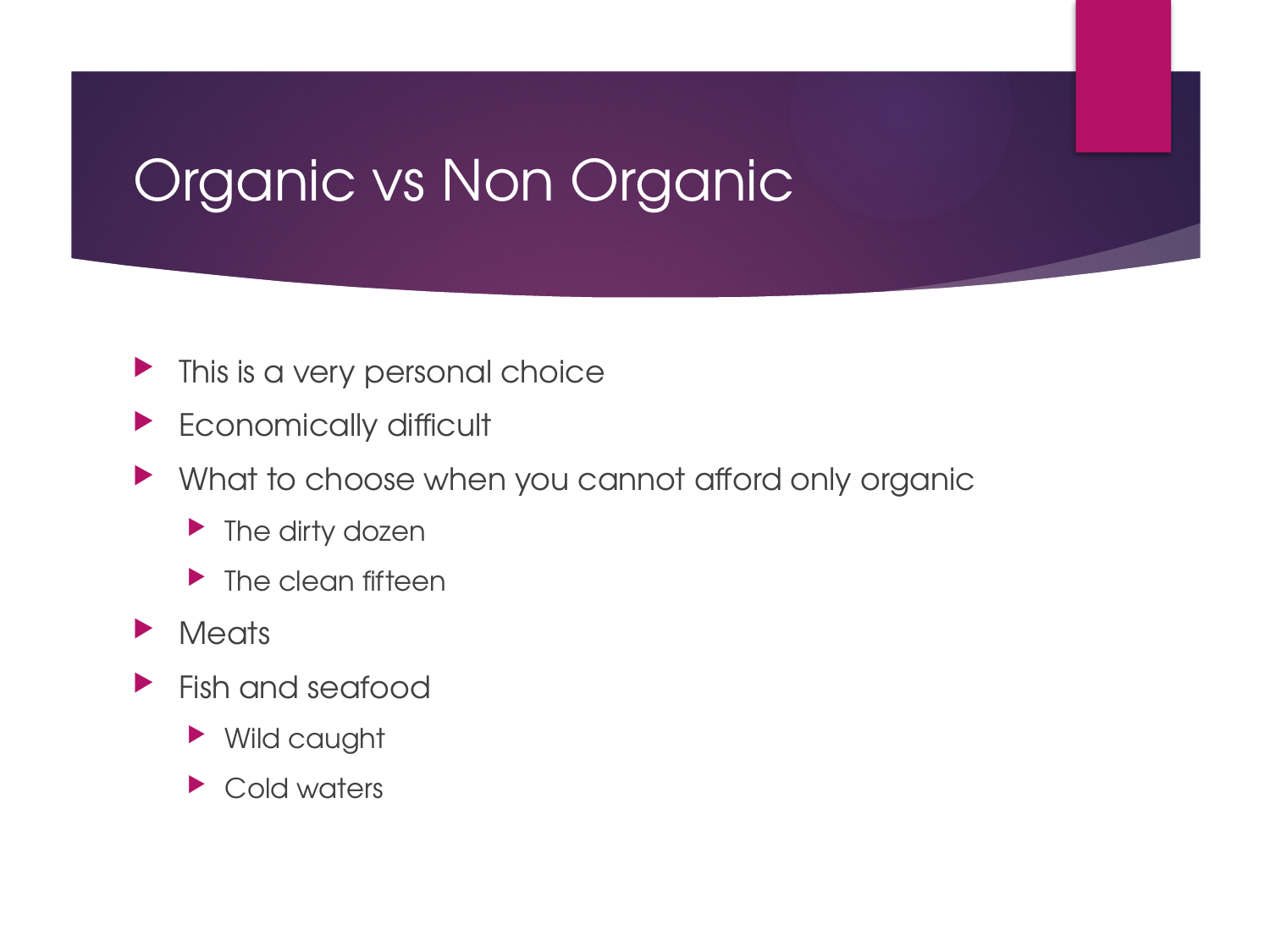

# Organic vs Non Organic
This is a very personal choice
Economically difficult
What to choose when you cannot afford only organic
The dirty dozen
The clean fifteen
Meats
Fish and seafood
Wild caught
Cold waters